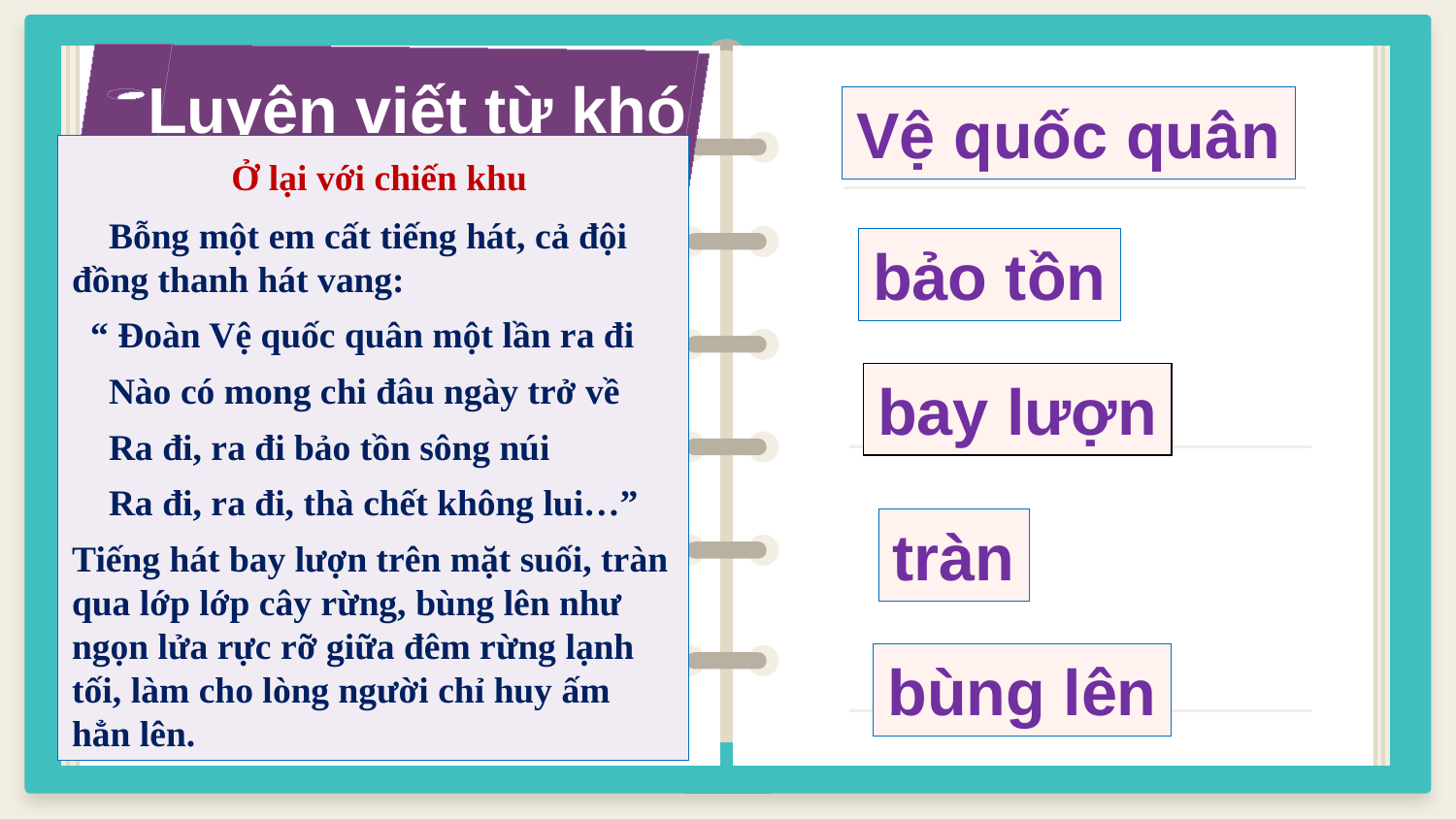

Luyện viết từ khó

Vệ quốc quân
 Ở lại với chiến khu
    Bỗng một em cất tiếng hát, cả đội đồng thanh hát vang:
  “ Đoàn Vệ quốc quân một lần ra đi
    Nào có mong chi đâu ngày trở về
    Ra đi, ra đi bảo tồn sông núi
    Ra đi, ra đi, thà chết không lui…”
Tiếng hát bay lượn trên mặt suối, tràn qua lớp lớp cây rừng, bùng lên như ngọn lửa rực rỡ giữa đêm rừng lạnh tối, làm cho lòng người chỉ huy ấm hẳn lên.
bảo tồn
bay lượn
tràn
bùng lên